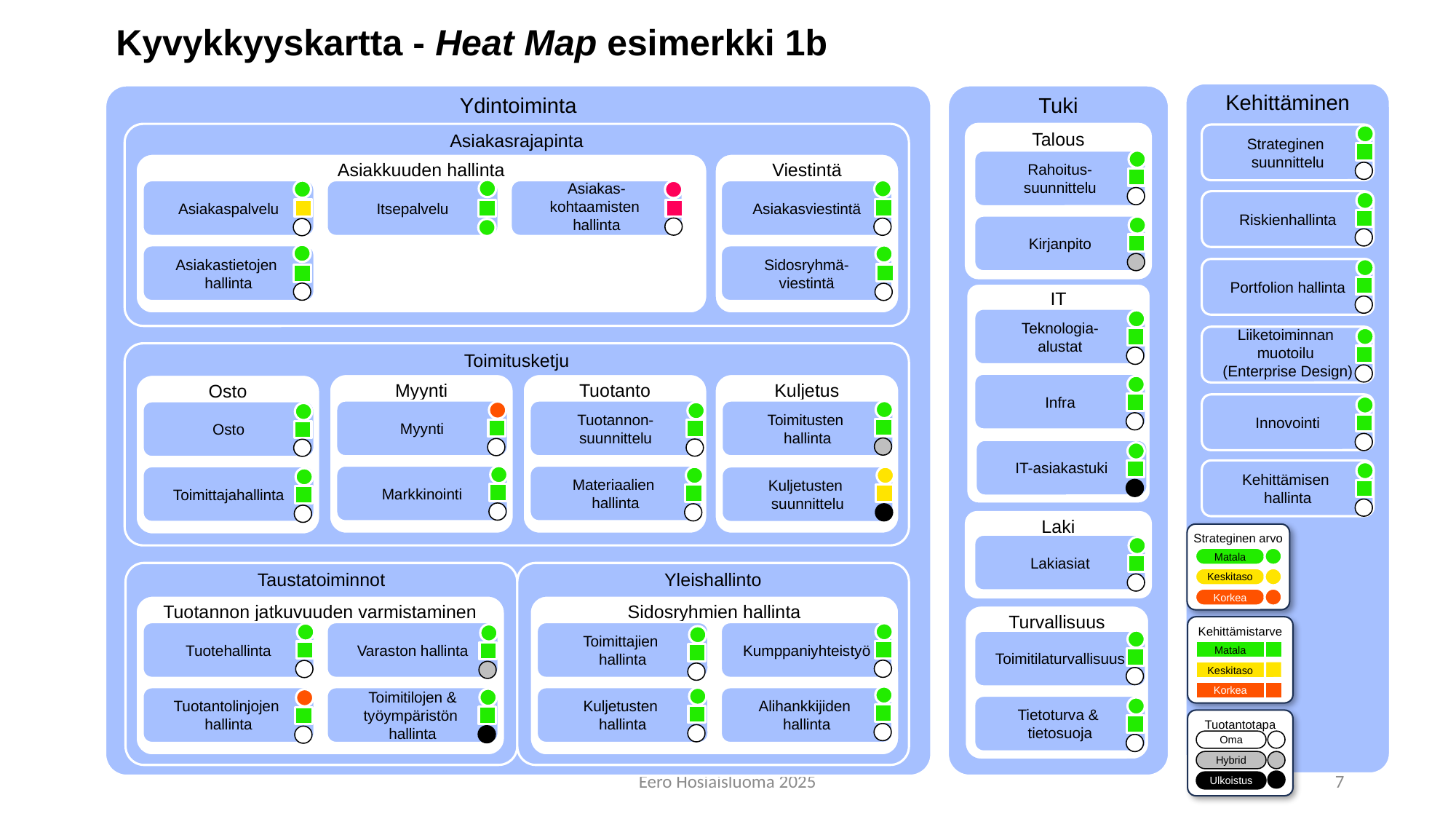

Kyvykkyyskartta - Heat Map esimerkki 1b
Kehittäminen
Ydintoiminta
Tuki
Asiakasrajapinta
Talous
Strateginen
suunnittelu

Rahoitus-
suunnittelu

Asiakkuuden hallinta
Viestintä

Asiakaspalvelu
Itsepalvelu
Asiakas-
kohtaamisten
hallinta
Asiakasviestintä

Riskienhallinta

Kirjanpito

Asiakastietojen
hallinta
Kyvykkyys
Sidosryhmä-
viestintä

Portfolion hallinta

IT

Teknologia-
alustat

Liiketoiminnan
muotoilu
(Enterprise Design)

Toimitusketju

Infra
Myynti
Tuotanto
Kuljetus
Osto

Innovointi

Myynti
Tuotannon-
suunnittelu
Toimitusten
hallinta

Osto

IT-asiakastuki

Kehittämisen
hallinta

Kyvykkyys
Markkinointi
Materiaalien
hallinta
Kyvykkyys

Toimittajahallinta
Kuljetusten
suunnittelu

Laki
Kyvykkyys
Strateginen arvo
Lakiasiat

Matala

Kyvykkyys
Taustatoiminnot
Yleishallinto
Keskitaso

Kyvykkyys
Korkea

Tuotannon jatkuvuuden varmistaminen
Sidosryhmien hallinta
Turvallisuus
Kehittämistarve
Tuotehallinta
Varaston hallinta
Toimittajien
hallinta
Kumppaniyhteistyö

Kyvykkyys

Toimitilaturvallisuus

Matala

Kyvykkyys

Keskitaso

Korkea

Tuotantolinjojen
hallinta
Toimitilojen & työympäristön
hallinta
Kuljetusten
hallinta
Alihankkijiden
hallinta

Kyvykkyys
Tietoturva &
tietosuoja

Tuotantotapa

Oma

Hybrid

Eero Hosiaisluoma 2025
7

Ulkoistus